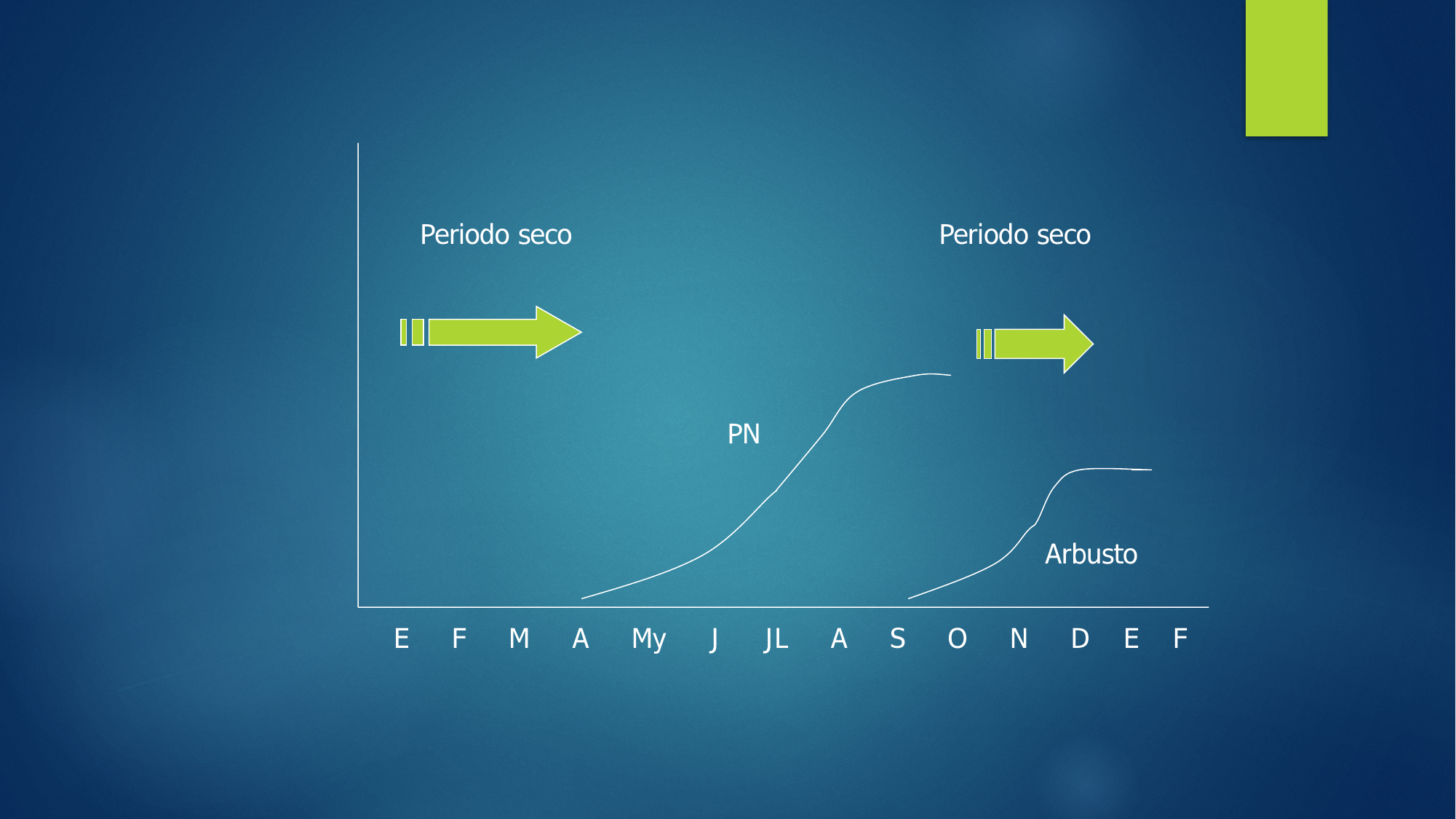

Periodo seco                                           Periodo seco

PN

Arbusto

E     F     M     A     My     J     JL     A     S     O     N     D    E    F